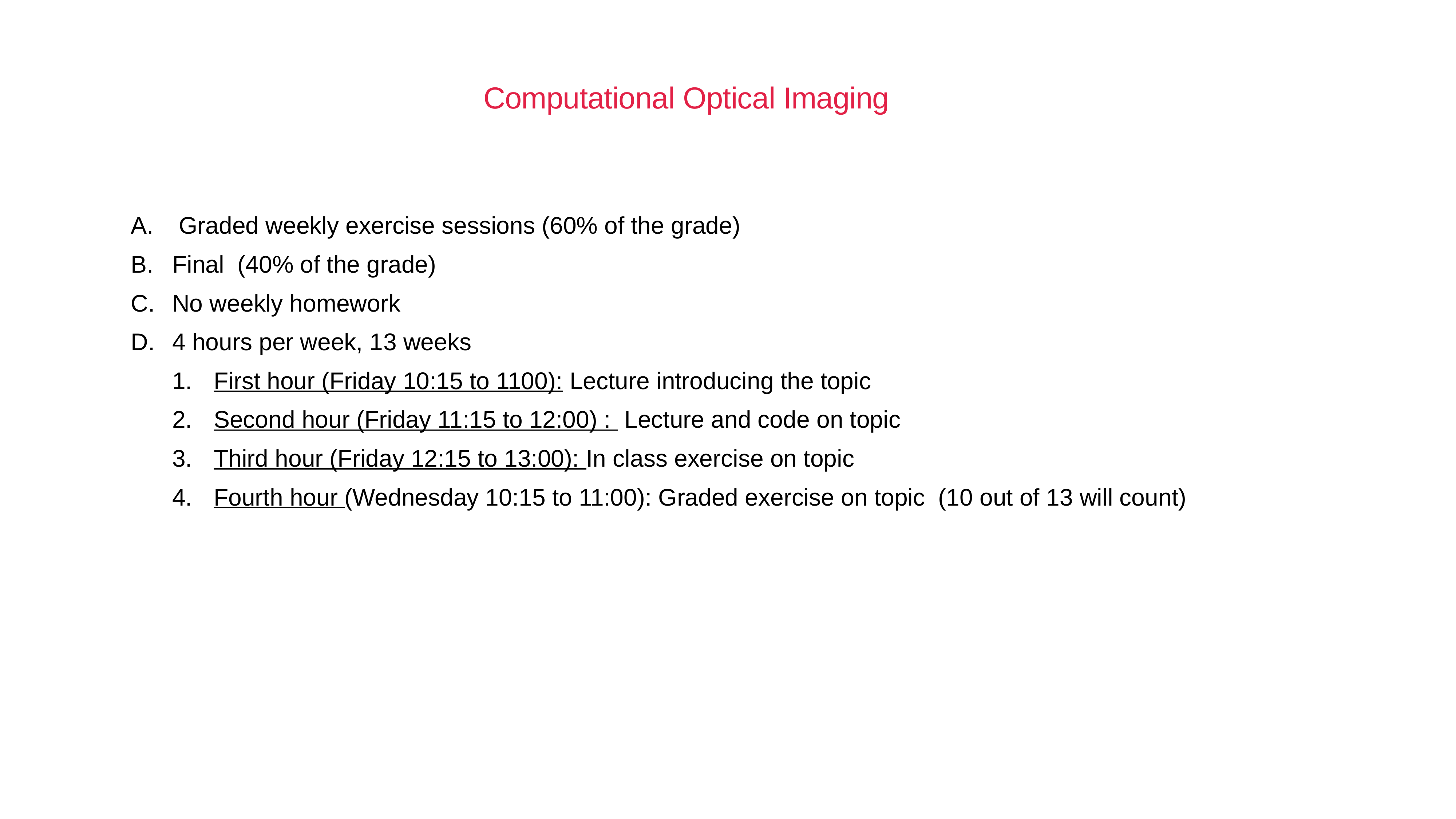

# Computational Optical Imaging

 Graded weekly exercise sessions (60% of the grade)
Final  (40% of the grade)
No weekly homework
4 hours per week, 13 weeks
First hour (Friday 10:15 to 1100): Lecture introducing the topic
Second hour (Friday 11:15 to 12:00) :  Lecture and code on topic
Third hour (Friday 12:15 to 13:00): In class exercise on topic
Fourth hour (Wednesday 10:15 to 11:00): Graded exercise on topic  (10 out of 13 will count)